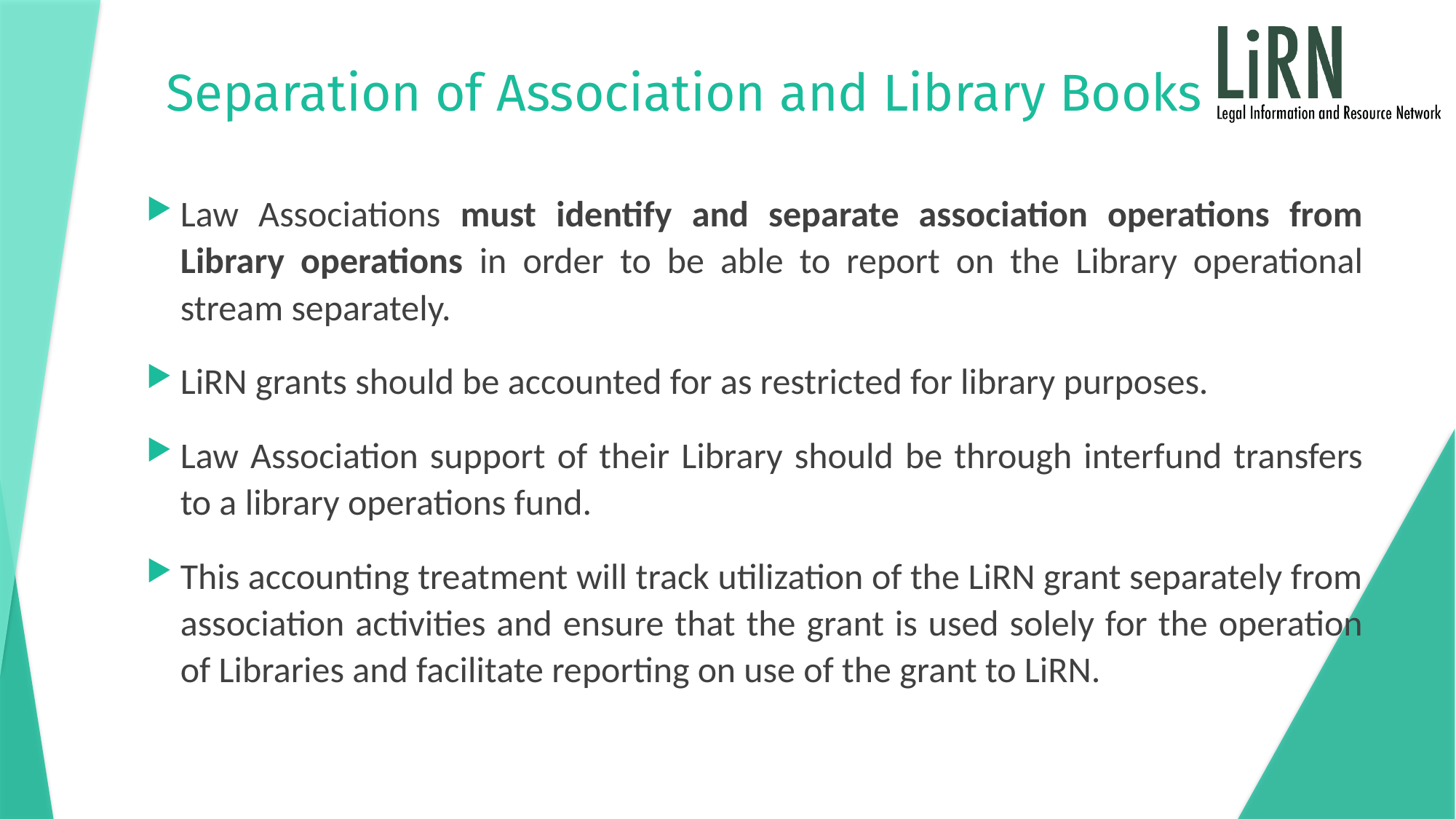

# Separation of Association and Library Books
Law Associations must identify and separate association operations from Library operations in order to be able to report on the Library operational stream separately.
LiRN grants should be accounted for as restricted for library purposes.
Law Association support of their Library should be through interfund transfers to a library operations fund.
This accounting treatment will track utilization of the LiRN grant separately from association activities and ensure that the grant is used solely for the operation of Libraries and facilitate reporting on use of the grant to LiRN.